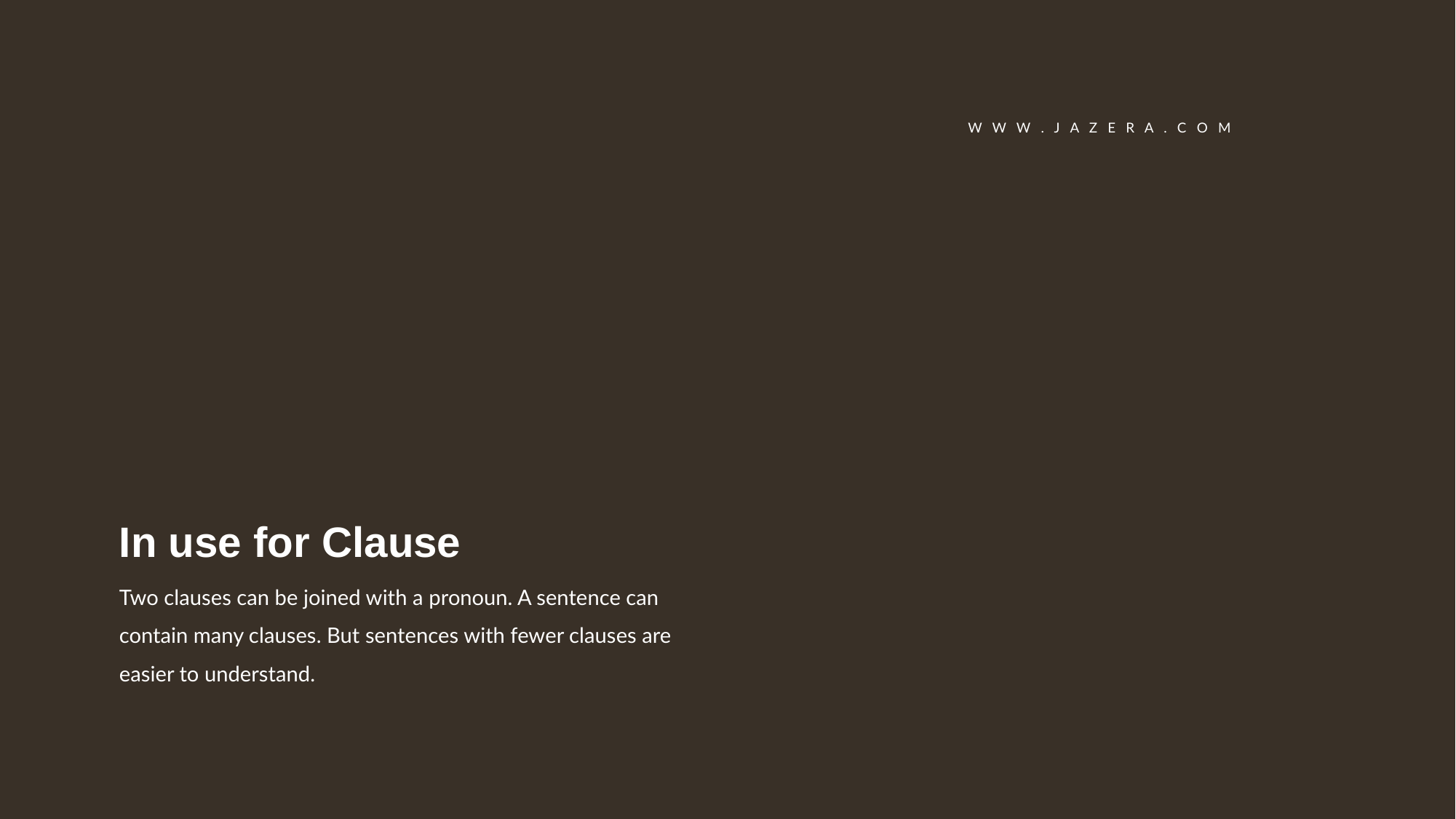

W   W   W   .   J   A   Z   E   R   A   .   C   O   M

In use for Clause
Two clauses can be joined with a pronoun. A sentence can contain many clauses. But sentences with fewer clauses are easier to understand.